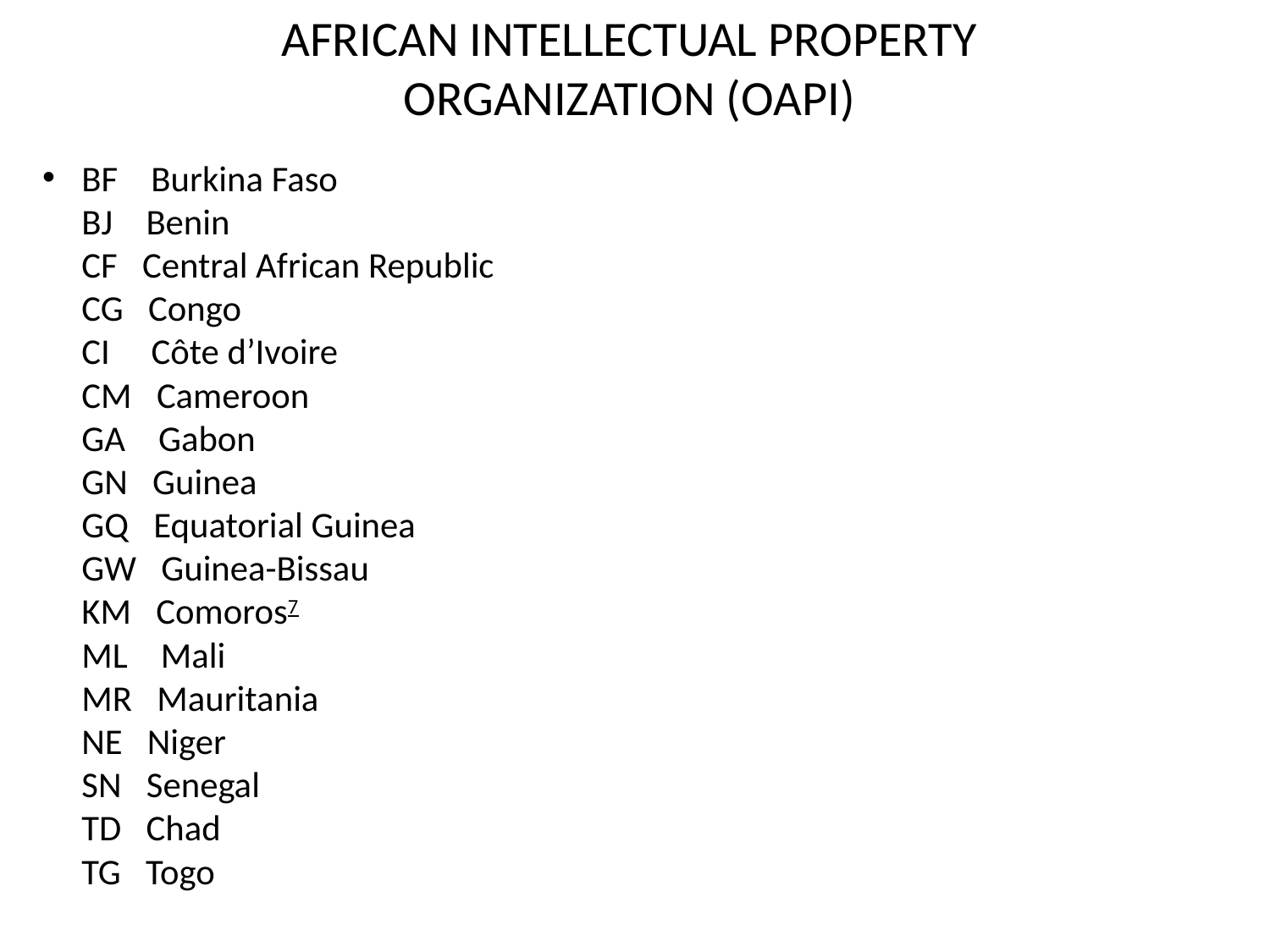

# AFRICAN INTELLECTUAL PROPERTY ORGANIZATION (OAPI)
BF    Burkina Faso
BJ    Benin
CF   Central African Republic
CG   Congo
CI     Côte d’Ivoire
CM   Cameroon
GA    Gabon
GN   Guinea
GQ   Equatorial Guinea
GW   Guinea-Bissau
KM   Comoros7
ML    Mali
MR   Mauritania
NE   Niger
SN   Senegal
TD   Chad
TG   Togo